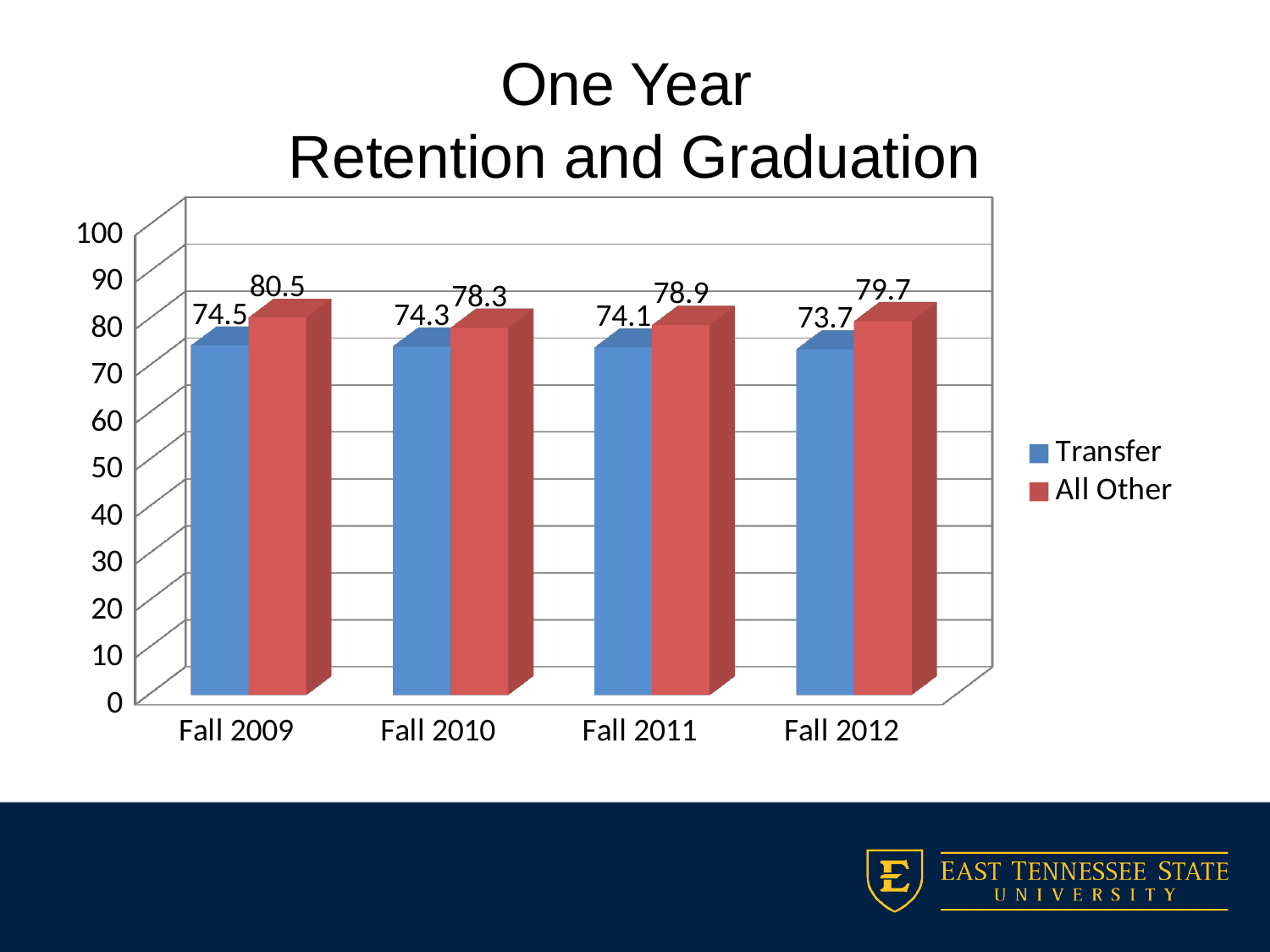

# One Year Retention and Graduation

[unsupported chart]